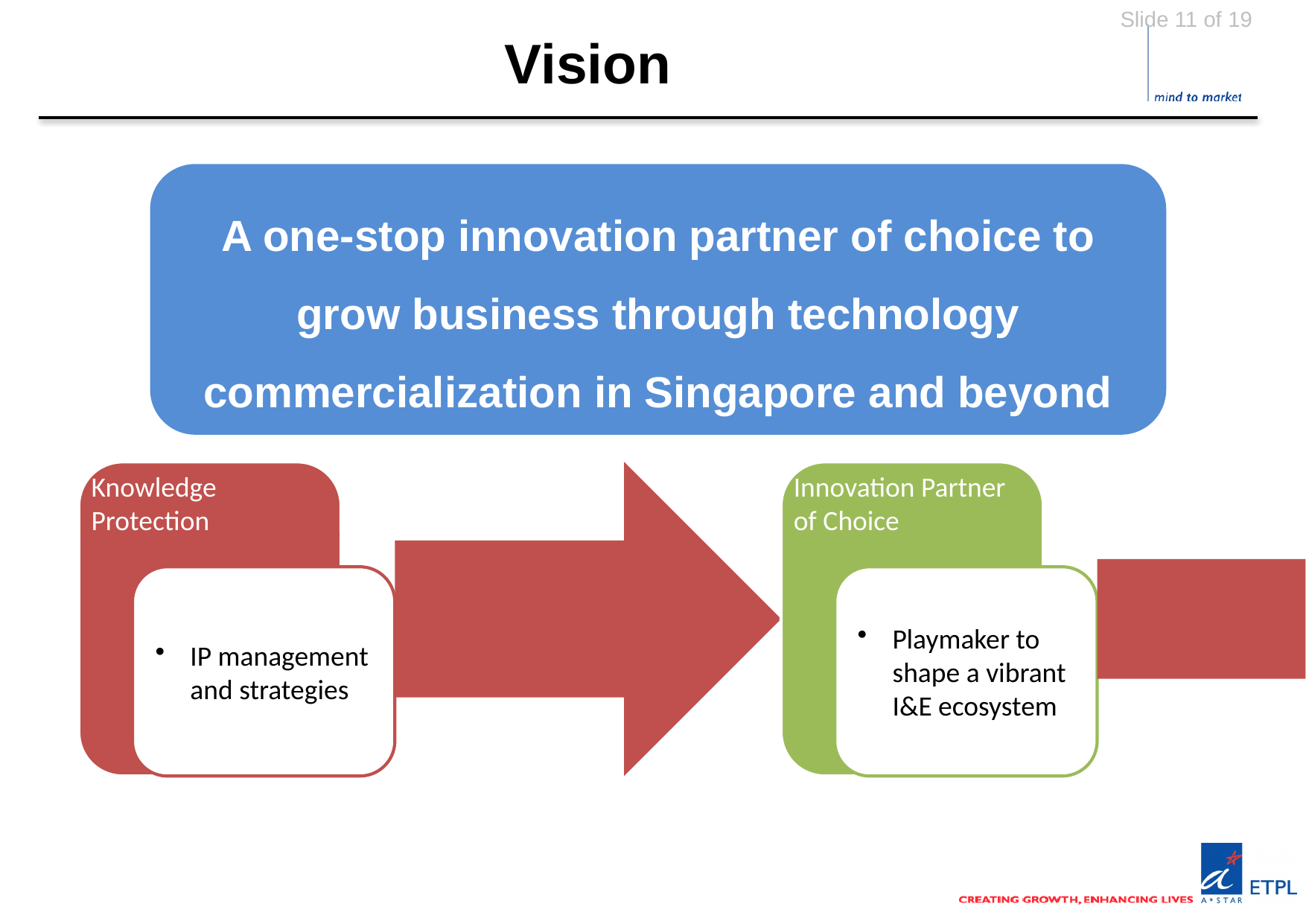

# Vision
A one-stop innovation partner of choice to grow business through technology commercialization in Singapore and beyond
Innovation Partner of Choice
Playmaker to shape a vibrant I&E ecosystem
IP management and strategies
Knowledge Protection